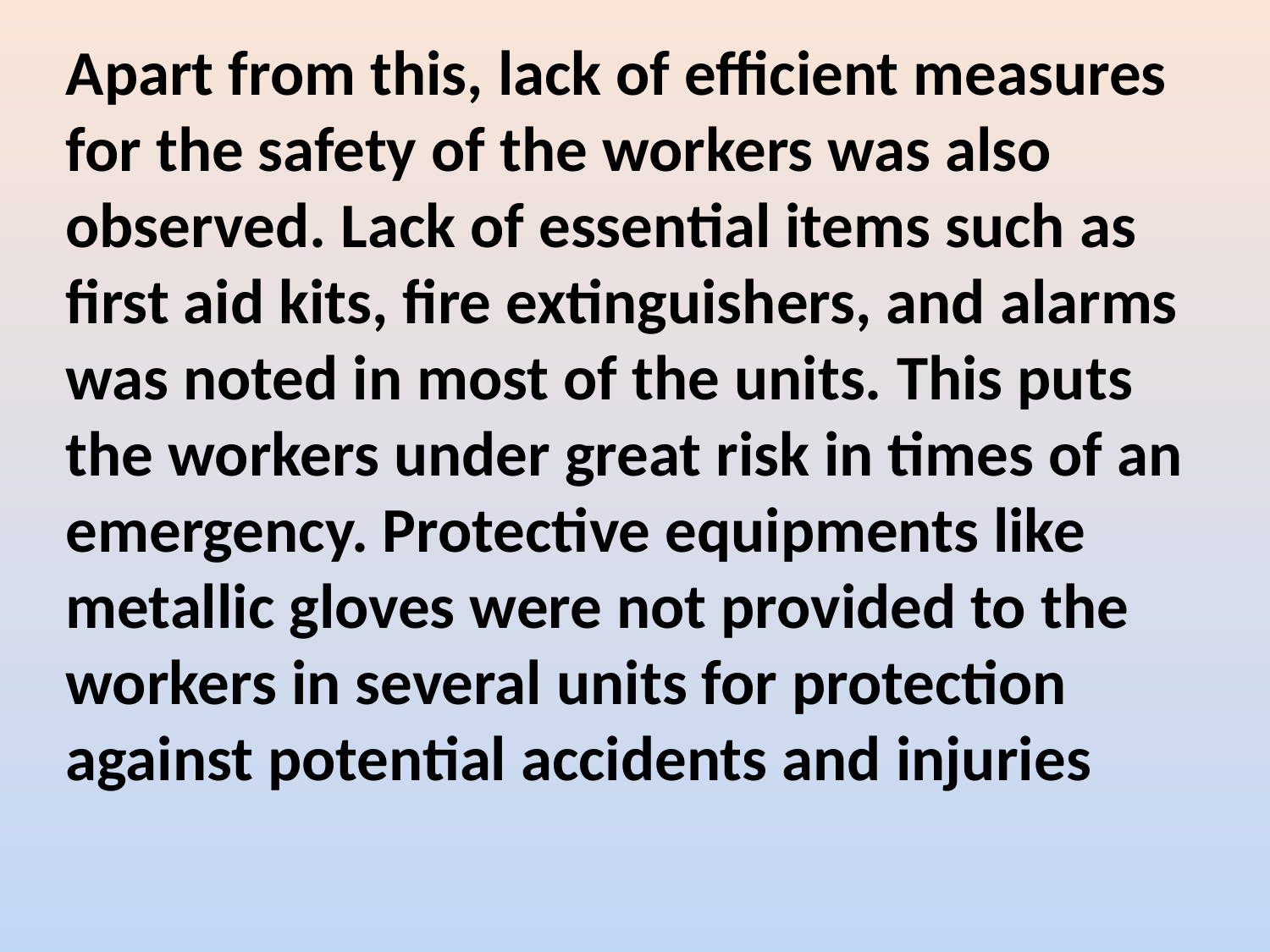

Apart from this, lack of efficient measures for the safety of the workers was also observed. Lack of essential items such as first aid kits, fire extinguishers, and alarms was noted in most of the units. This puts the workers under great risk in times of an emergency. Protective equipments like metallic gloves were not provided to the workers in several units for protection against potential accidents and injuries